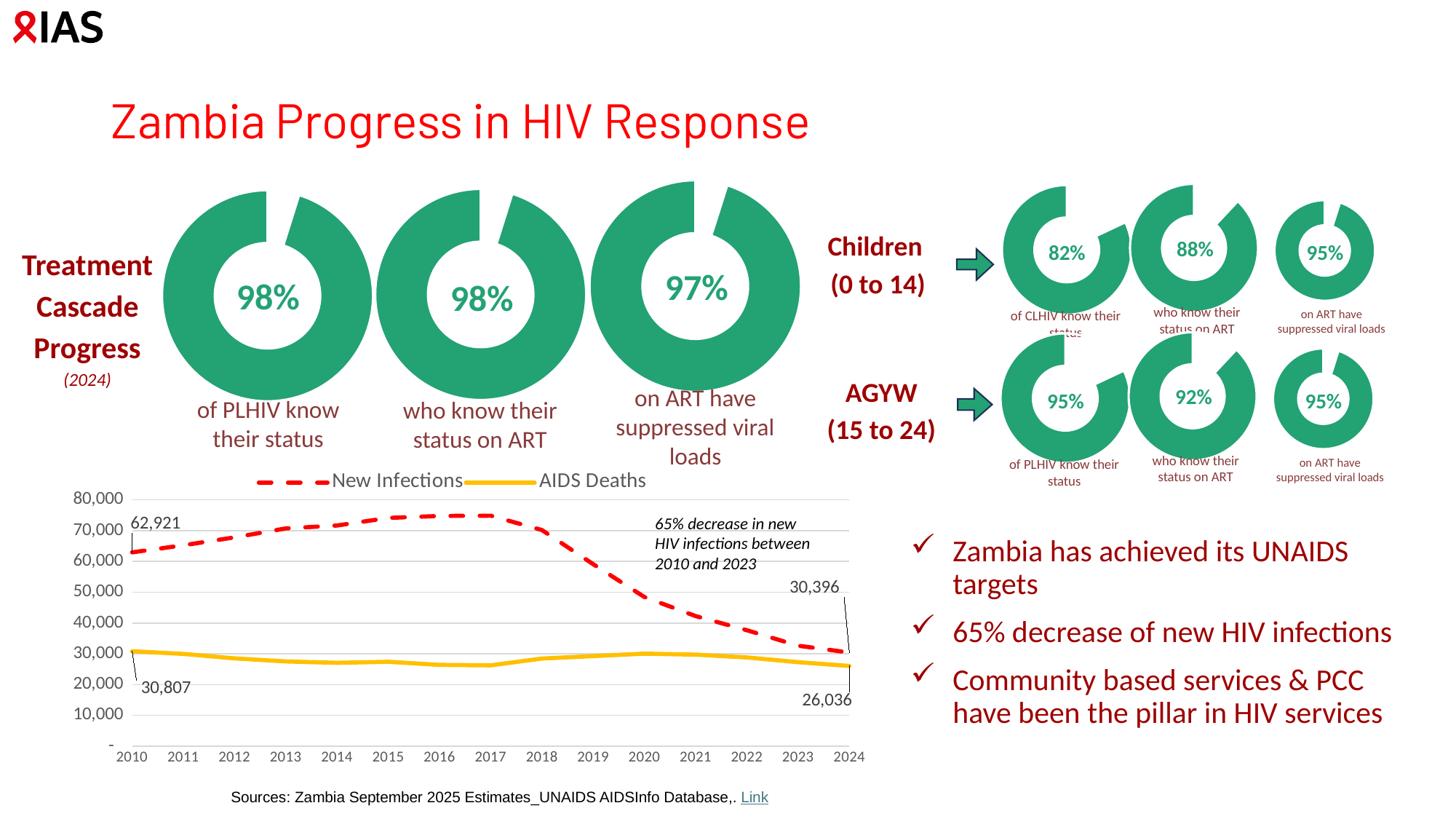

# Zambia Progress in HIV Response

### Chart

| Category | Column1 |
|---|---|
|  | 0.05 |
| Gap to 2025 Target | 0.0 |
| Global Progress | 0.97 |

### Chart

| Category | Column1 |
|---|---|
|  | 0.05 |
| Gap to 2025 Target | 0.0 |
| Global Progress | 0.97 |

### Chart

| Category | Column1 |
|---|---|
|  | 0.12 |
| Gap to 2025 Target | 0.0 |
| Global Progress | 0.88 |

### Chart

| Category | Column1 |
|---|---|
|  | 0.18 |
| Gap to 2025 Target | 0.0 |
| Global Progress | 0.82 |

### Chart

| Category | Column1 |
|---|---|
|  | 0.05 |
| Gap to 2025 Target | 0.0 |
| Global Progress | 0.98 |

### Chart

| Category | Column1 |
|---|---|
|  | 0.05 |
| Gap to 2025 Target | 0.0 |
| Global Progress | 0.98 |
Children
(0 to 14)
88%
82%
95%
Treatment Cascade Progress
(2024)

97%
98%
98%
who know their status on ART
on ART have suppressed viral loads
of CLHIV know their status

### Chart

| Category | Column1 |
|---|---|
|  | 0.05 |
| Gap to 2025 Target | 0.0 |
| Global Progress | 0.97 |

### Chart

| Category | Column1 |
|---|---|
|  | 0.12 |
| Gap to 2025 Target | 0.0 |
| Global Progress | 0.88 |

### Chart

| Category | Column1 |
|---|---|
|  | 0.18 |
| Gap to 2025 Target | 0.0 |
| Global Progress | 0.82 |
AGYW
(15 to 24)
on ART have suppressed viral loads
92%
95%
95%
of PLHIV know their status

who know their status on ART
who know their status on ART
on ART have suppressed viral loads
of PLHIV know their status

### Chart

| Category | New Infections | AIDS Deaths |
|---|---|---|
| 2010 | 62921.05859 | 30806.52344 |
| 2011 | 65223.47656 | 29947.9043 |
| 2012 | 67788.89062 | 28491.2168 |
| 2013 | 70696.49219 | 27504.94922 |
| 2014 | 71640.02344 | 27052.1875 |
| 2015 | 74109.03125 | 27385.5293 |
| 2016 | 74738.34375 | 26386.03125 |
| 2017 | 74833.25781 | 26235.70117 |
| 2018 | 70172.85156 | 28431.55664 |
| 2019 | 59091.52734 | 29230.56055 |
| 2020 | 48430.63672 | 30031.36914 |
| 2021 | 42242.09375 | 29701.25781 |
| 2022 | 37631.42969 | 28801.31641 |
| 2023 | 32609.35547 | 27260.60938 |
| 2024 | 30396.21094 | 26035.52539 |
65% decrease in new HIV infections between 2010 and 2023
Zambia has achieved its UNAIDS targets
65% decrease of new HIV infections
Community based services & PCC have been the pillar in HIV services
Sources: Zambia September 2025 Estimates_UNAIDS AIDSInfo Database,. Link